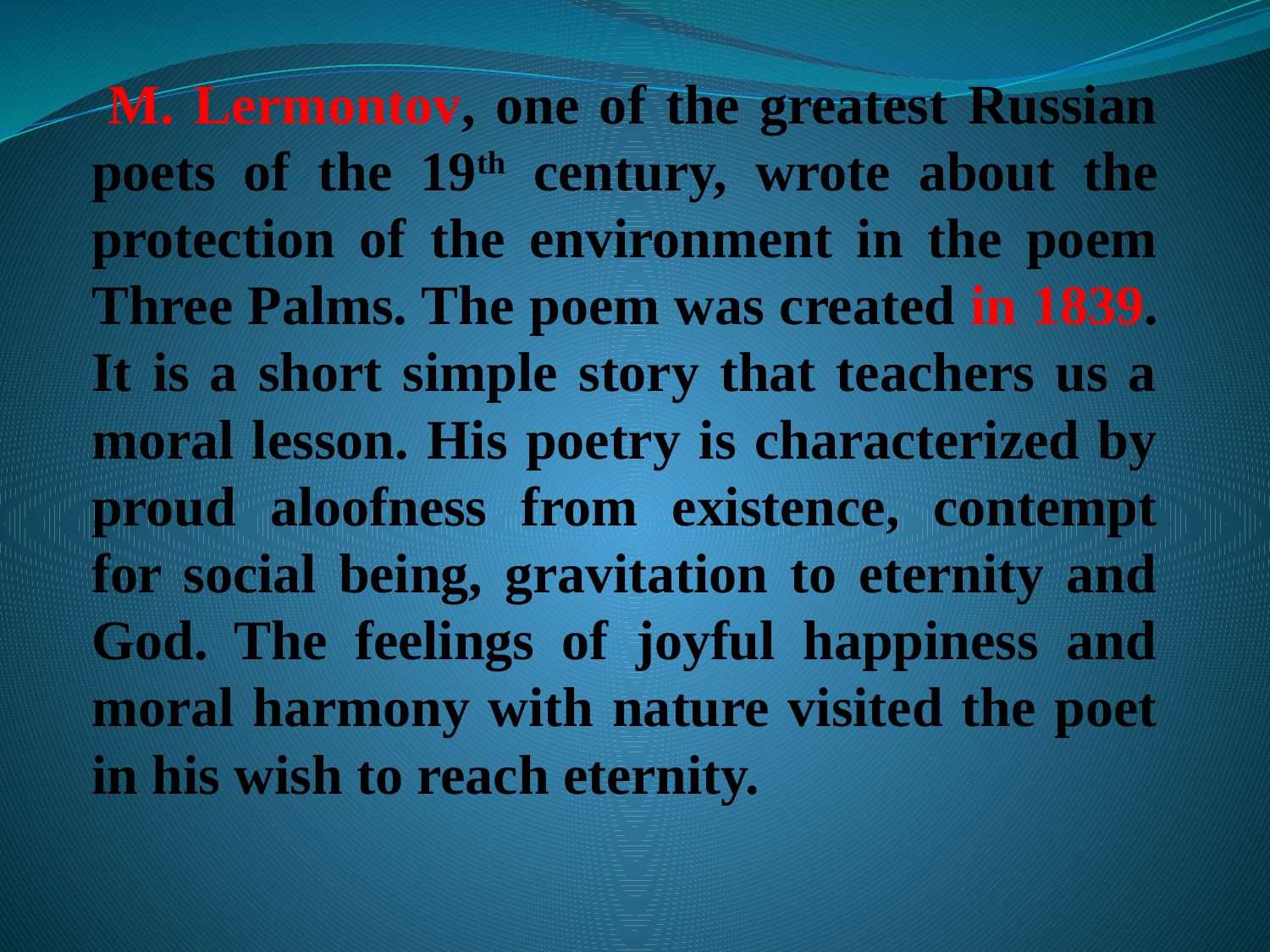

M. Lermontov, one of the greatest Russian poets of the 19th century, wrote about the protection of the environment in the poem Three Palms. The poem was created in 1839. It is a short simple story that teachers us a moral lesson. His poetry is characterized by proud aloofness from existence, contempt for social being, gravitation to eternity and God. The feelings of joyful happiness and moral harmony with nature visited the poet in his wish to reach eternity.